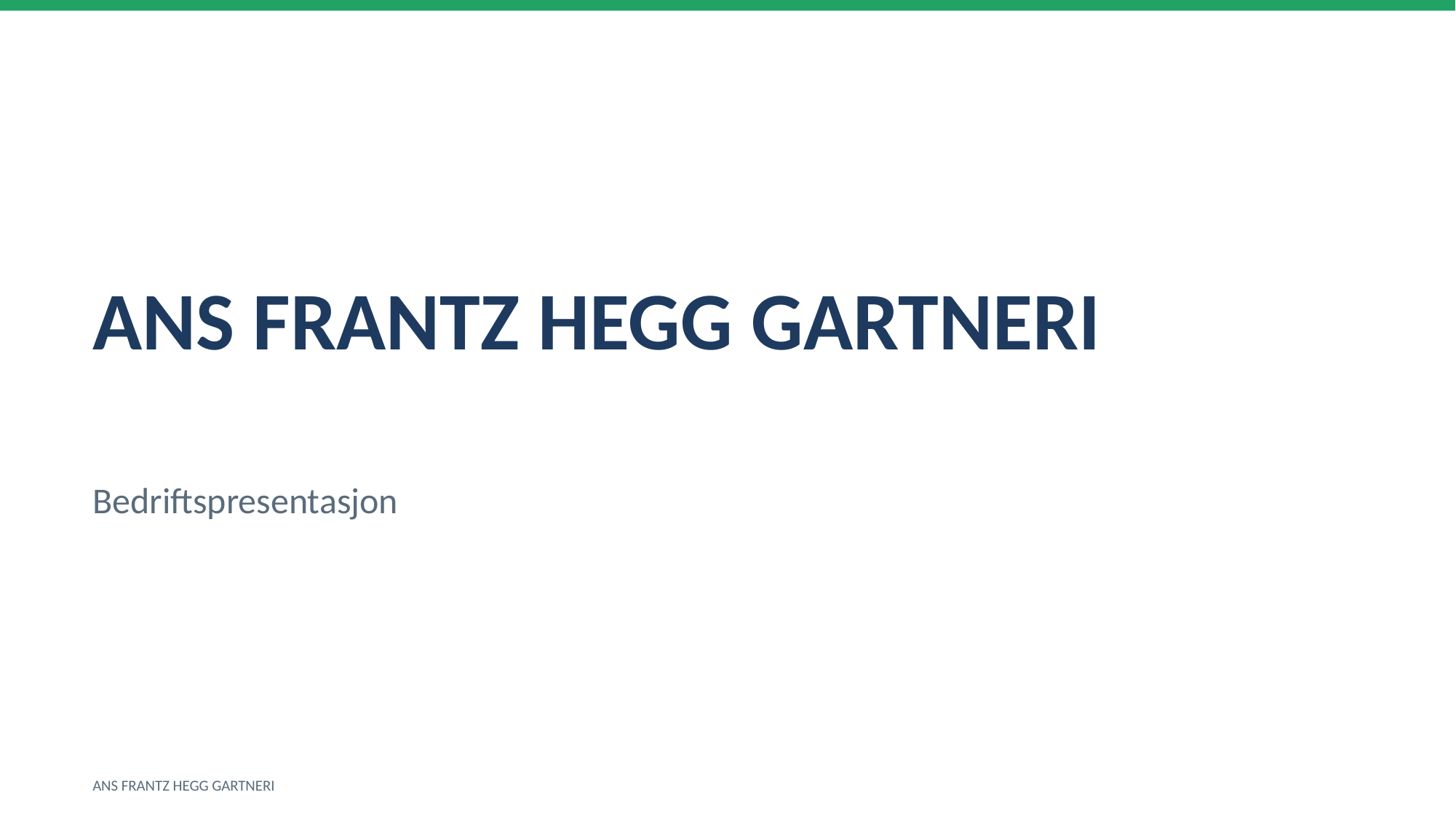

ANS FRANTZ HEGG GARTNERI
Bedriftspresentasjon
ANS FRANTZ HEGG GARTNERI